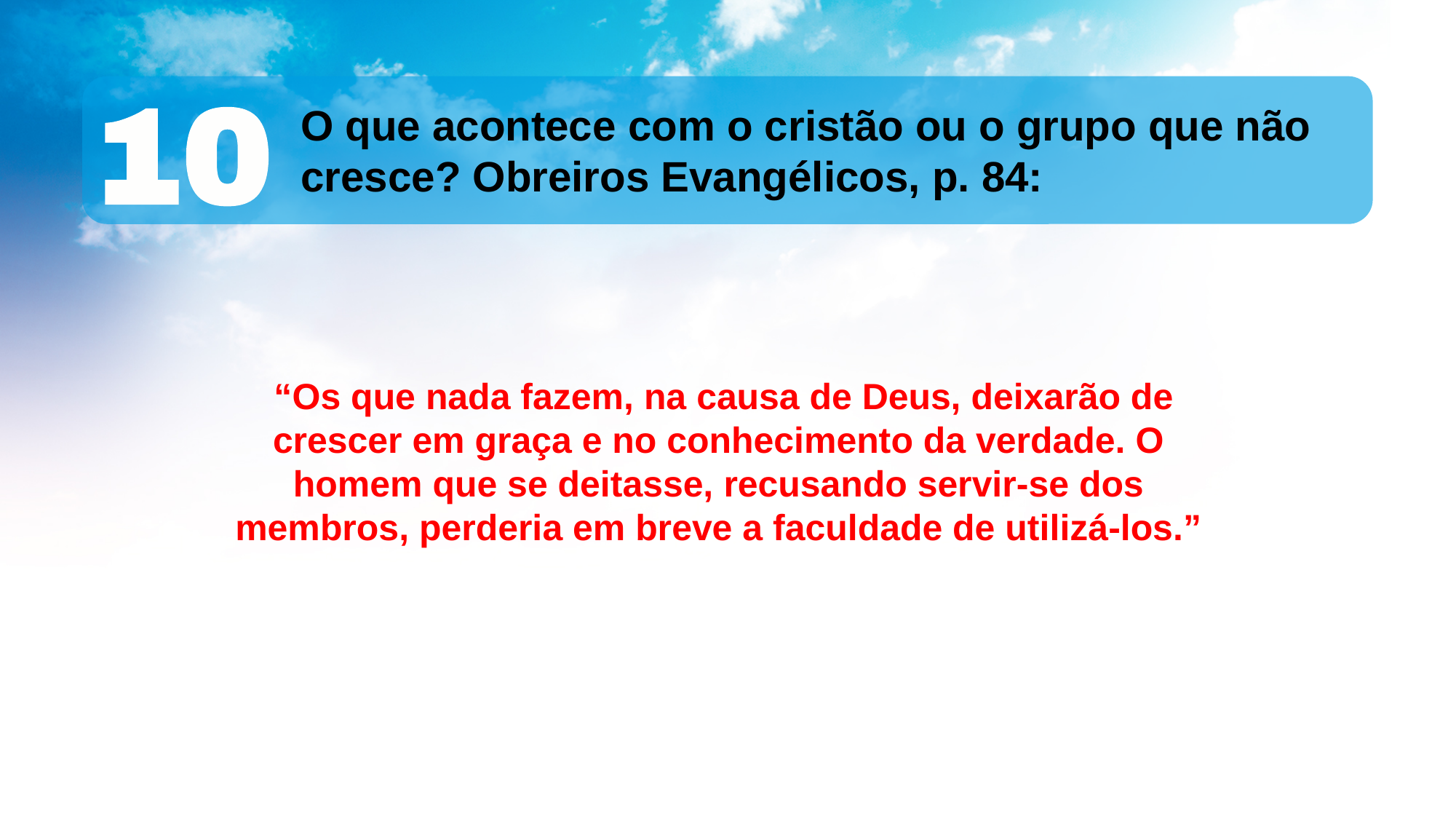

10

O que acontece com o cristão ou o grupo que não cresce? Obreiros Evangélicos, p. 84:
 “Os que nada fazem, na causa de Deus, deixarão de crescer em graça e no conhecimento da verdade. O homem que se deitasse, recusando servir-se dos membros, perderia em breve a faculdade de utilizá-los.”